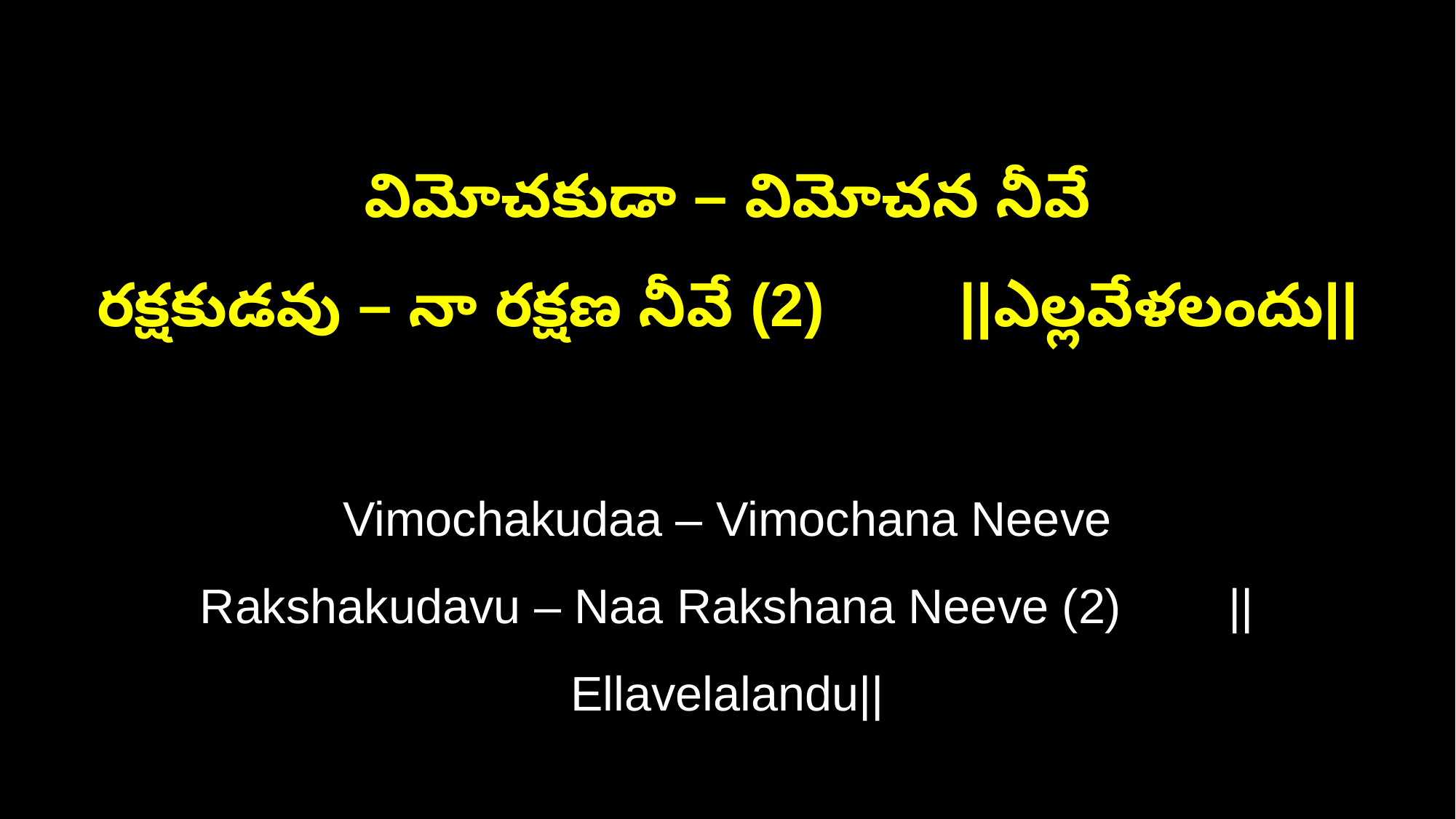

విమోచకుడా – విమోచన నీవే
రక్షకుడవు – నా రక్షణ నీవే (2)        ||ఎల్లవేళలందు||
Vimochakudaa – Vimochana Neeve
Rakshakudavu – Naa Rakshana Neeve (2)        ||Ellavelalandu||